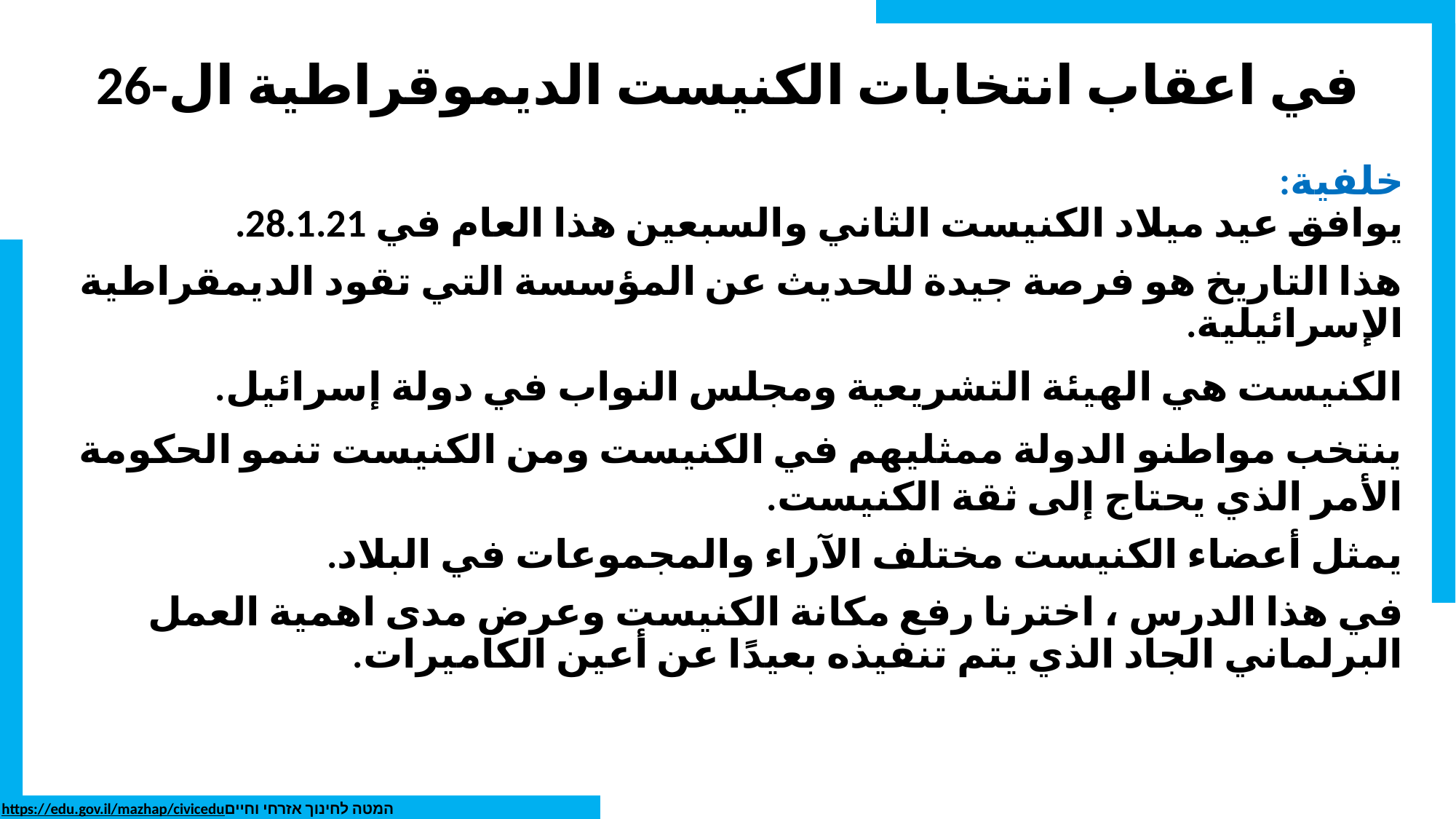

# في اعقاب انتخابات الكنيست الديموقراطية ال-26
خلفية:
يوافق عيد ميلاد الكنيست الثاني والسبعين هذا العام في 28.1.21.
هذا التاريخ هو فرصة جيدة للحديث عن المؤسسة التي تقود الديمقراطية الإسرائيلية.
الكنيست هي الهيئة التشريعية ومجلس النواب في دولة إسرائيل.
ينتخب مواطنو الدولة ممثليهم في الكنيست ومن الكنيست تنمو الحكومة الأمر الذي يحتاج إلى ثقة الكنيست.
يمثل أعضاء الكنيست مختلف الآراء والمجموعات في البلاد.
في هذا الدرس ، اخترنا رفع مكانة الكنيست وعرض مدى اهمية العمل البرلماني الجاد الذي يتم تنفيذه بعيدًا عن أعين الكاميرات.